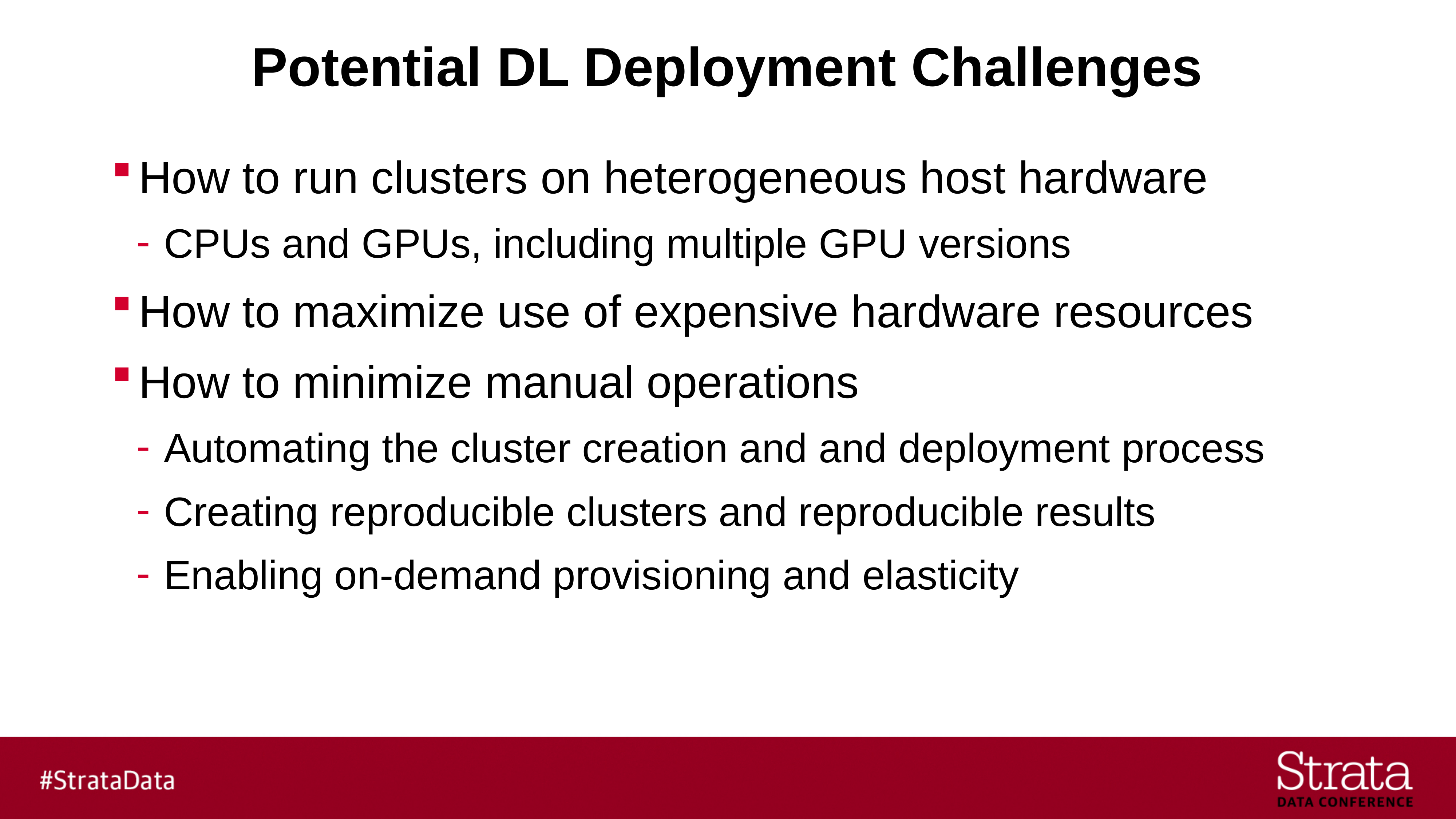

# Potential DL Deployment Challenges
How to run clusters on heterogeneous host hardware
CPUs and GPUs, including multiple GPU versions
How to maximize use of expensive hardware resources
How to minimize manual operations
Automating the cluster creation and and deployment process
Creating reproducible clusters and reproducible results
Enabling on-demand provisioning and elasticity